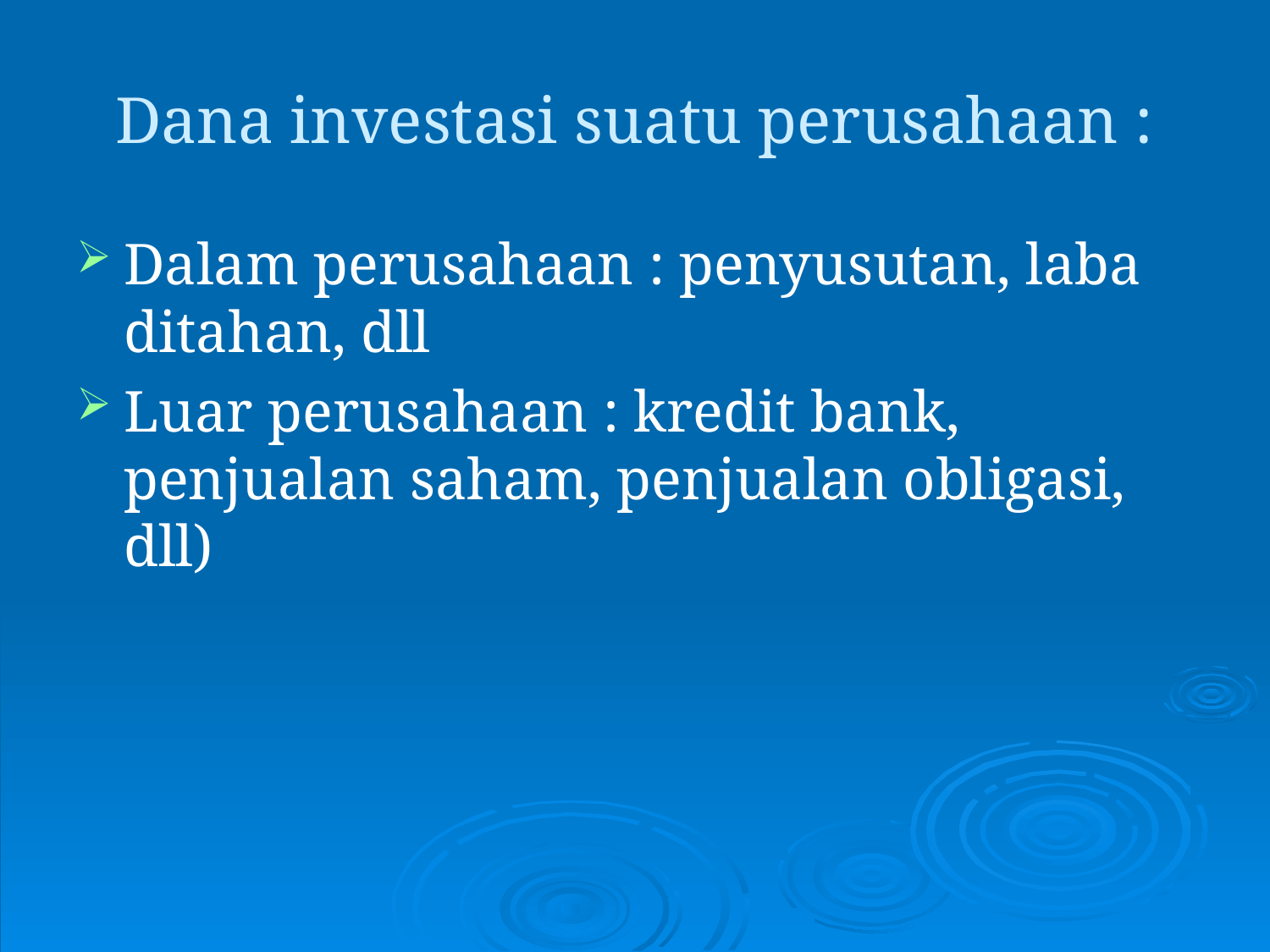

# Dana investasi suatu perusahaan :
Dalam perusahaan : penyusutan, laba ditahan, dll
Luar perusahaan : kredit bank, penjualan saham, penjualan obligasi, dll)